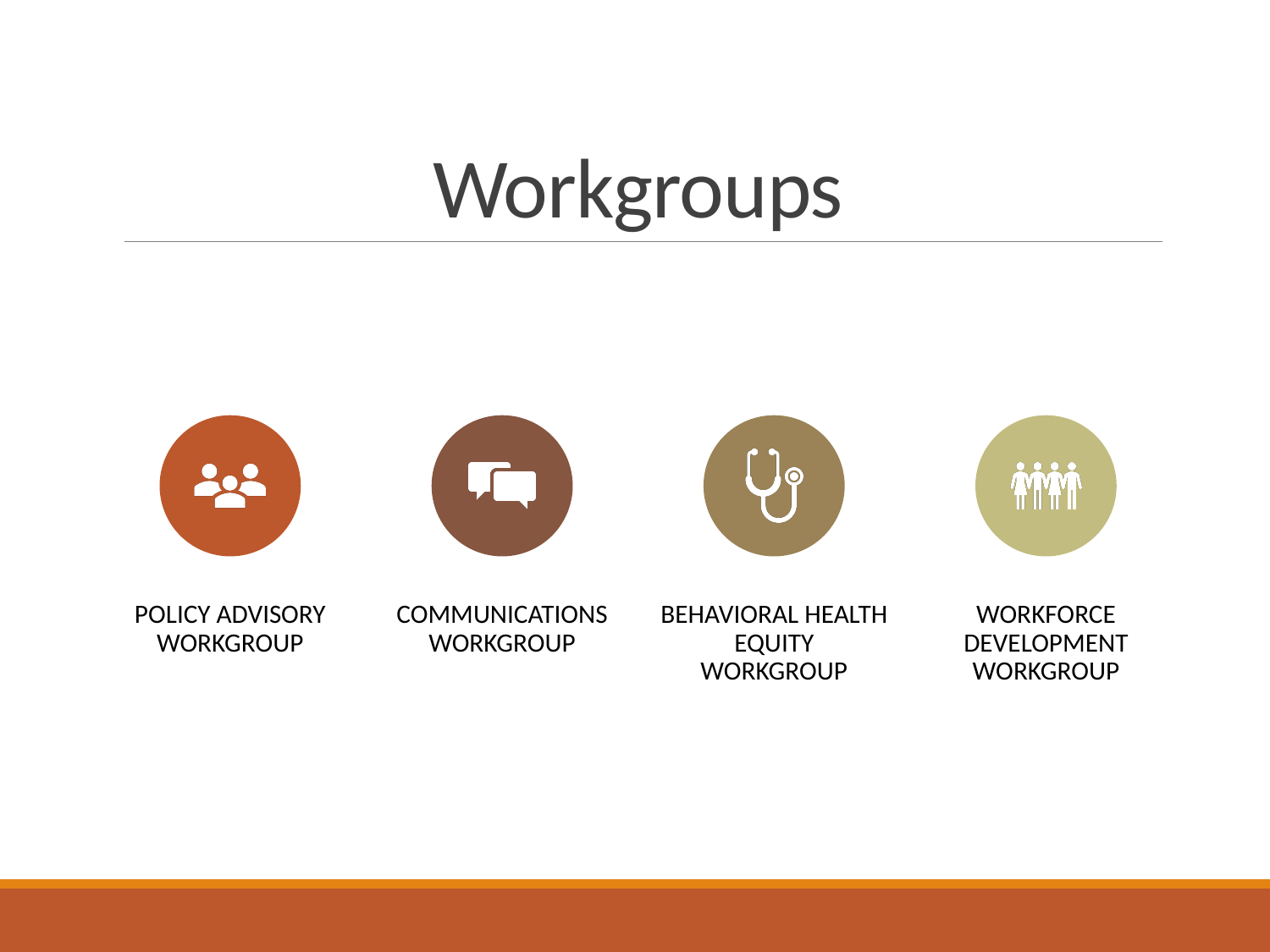

# Workgroups
Policy Advisory Workgroup
Communications Workgroup
Behavioral Health Equity Workgroup
Workforce Development Workgroup